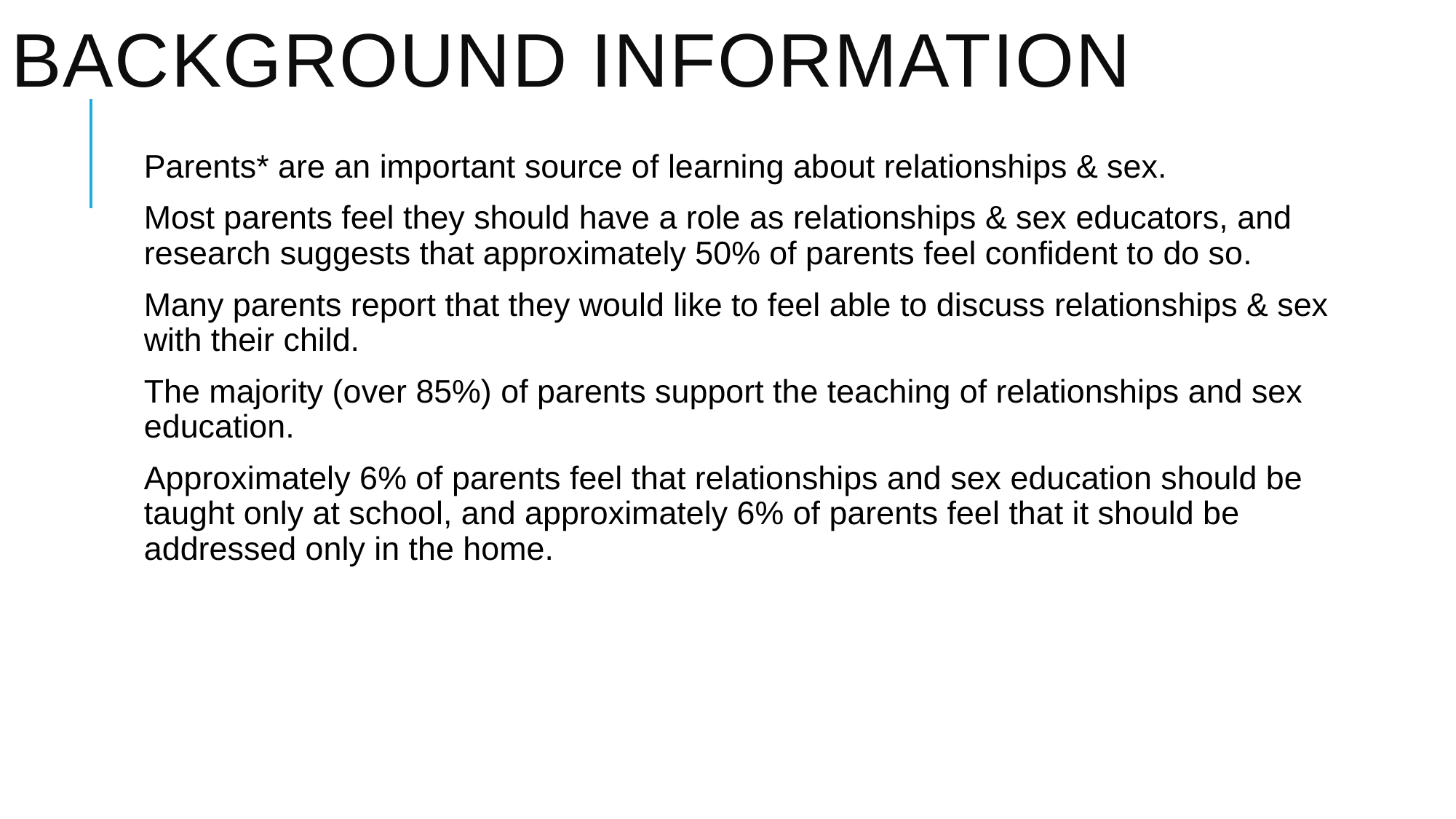

# Background information
Parents* are an important source of learning about relationships & sex.
Most parents feel they should have a role as relationships & sex educators, and research suggests that approximately 50% of parents feel confident to do so.
Many parents report that they would like to feel able to discuss relationships & sex with their child.
The majority (over 85%) of parents support the teaching of relationships and sex education.
Approximately 6% of parents feel that relationships and sex education should be taught only at school, and approximately 6% of parents feel that it should be addressed only in the home.